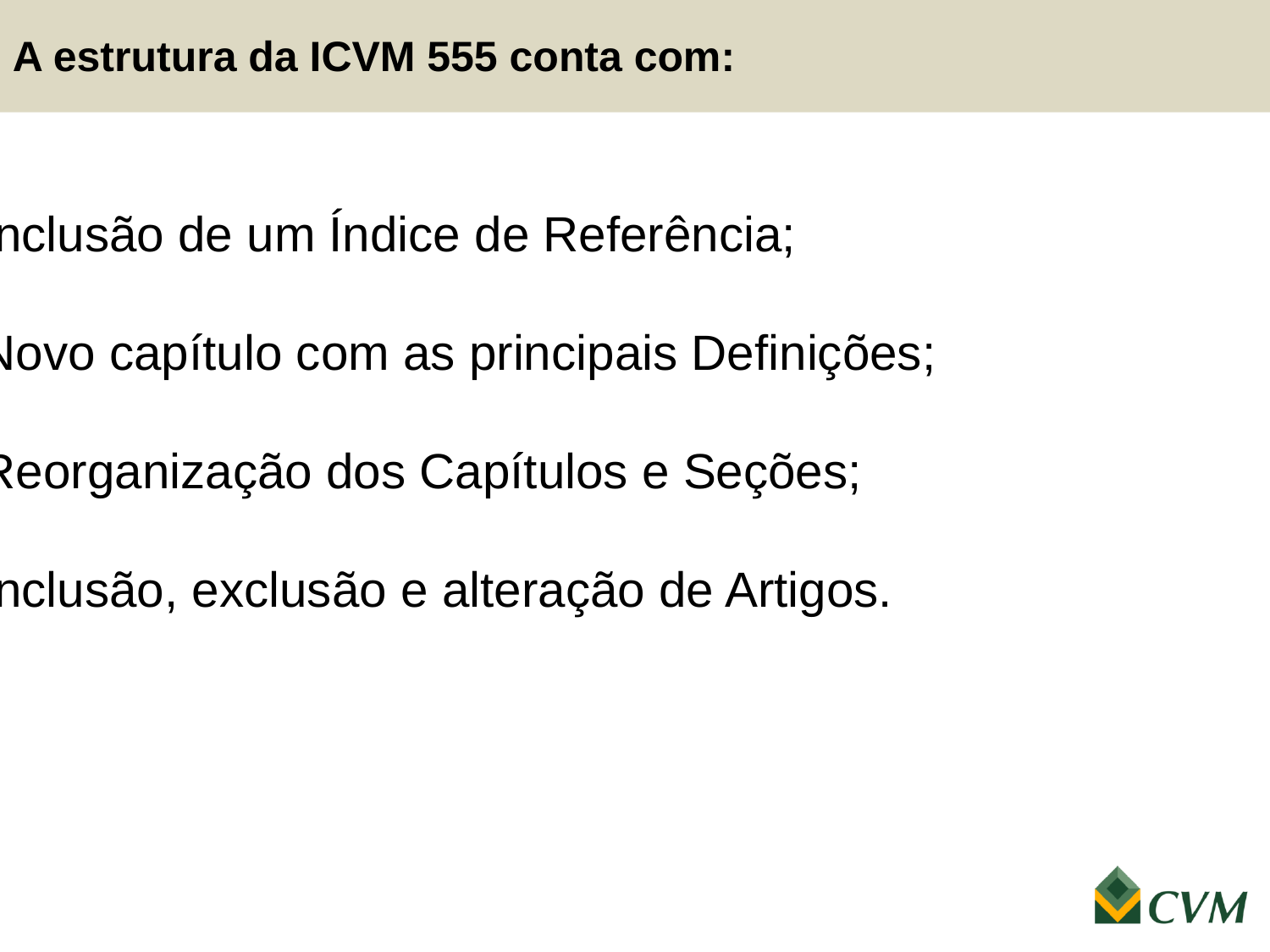

A estrutura da ICVM 555 conta com:
Inclusão de um Índice de Referência;

Novo capítulo com as principais Definições;

Reorganização dos Capítulos e Seções;

Inclusão, exclusão e alteração de Artigos.